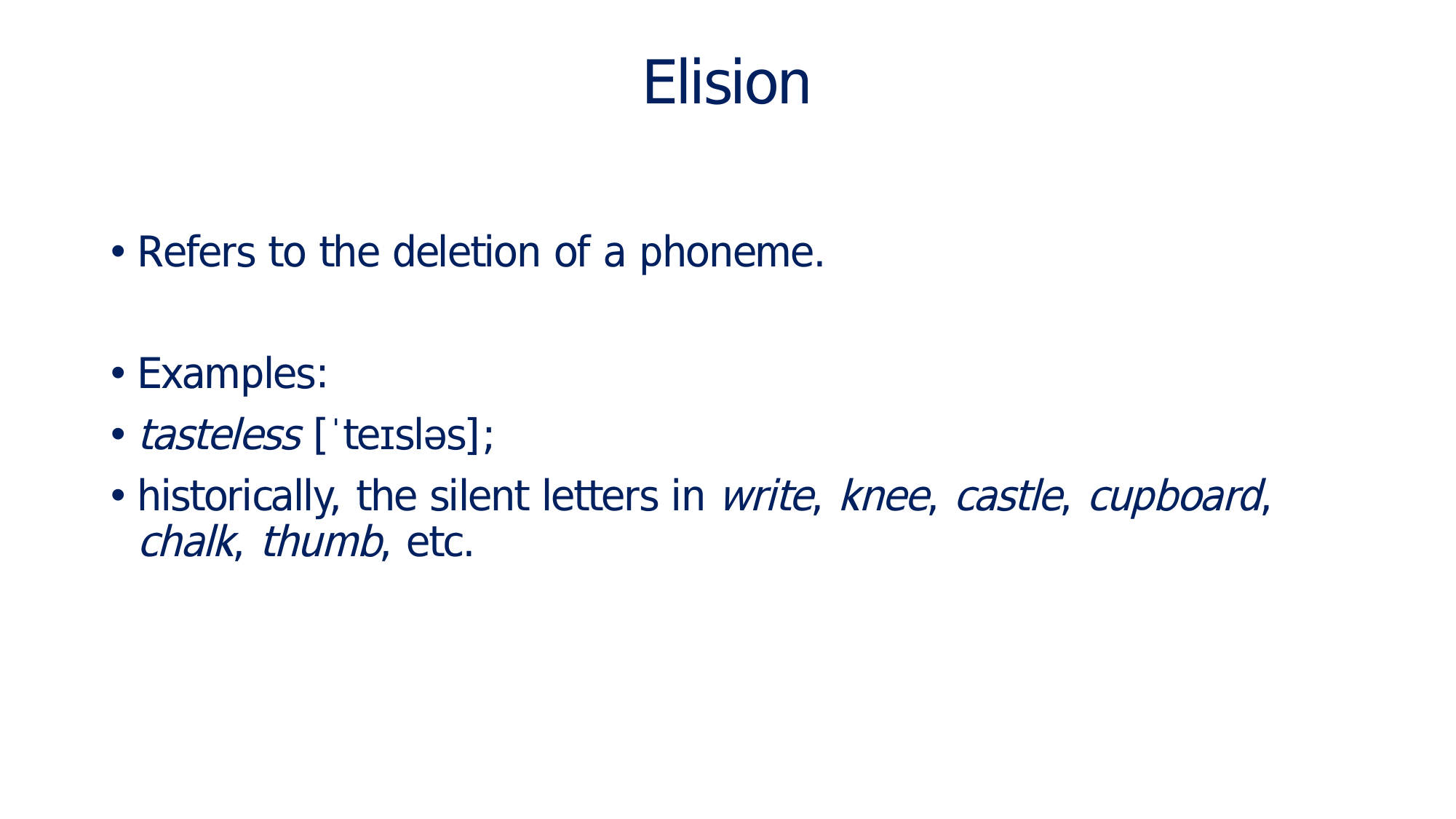

# Elision

Refers to the deletion of a phoneme.

Examples:
tasteless [ˈteɪsləs];
historically, the silent letters in write, knee, castle, cupboard, chalk, thumb, etc.